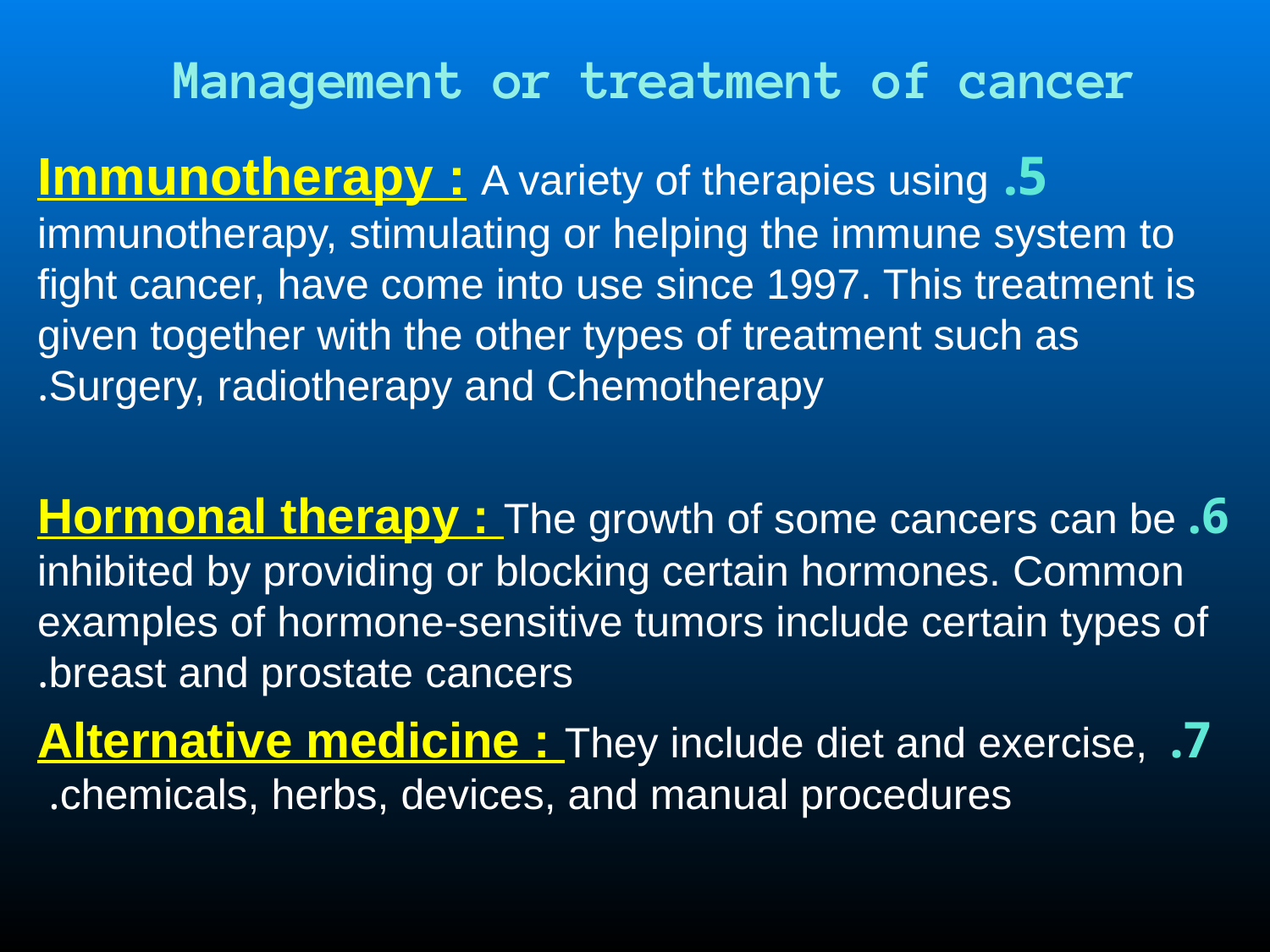

# Management or treatment of cancer
	5. Immunotherapy : A variety of therapies using immunotherapy, stimulating or helping the immune system to fight cancer, have come into use since 1997. This treatment is given together with the other types of treatment such as Surgery, radiotherapy and Chemotherapy.

	6. Hormonal therapy : The growth of some cancers can be inhibited by providing or blocking certain hormones. Common examples of hormone-sensitive tumors include certain types of breast and prostate cancers.
	7.  Alternative medicine : They include diet and exercise, chemicals, herbs, devices, and manual procedures.